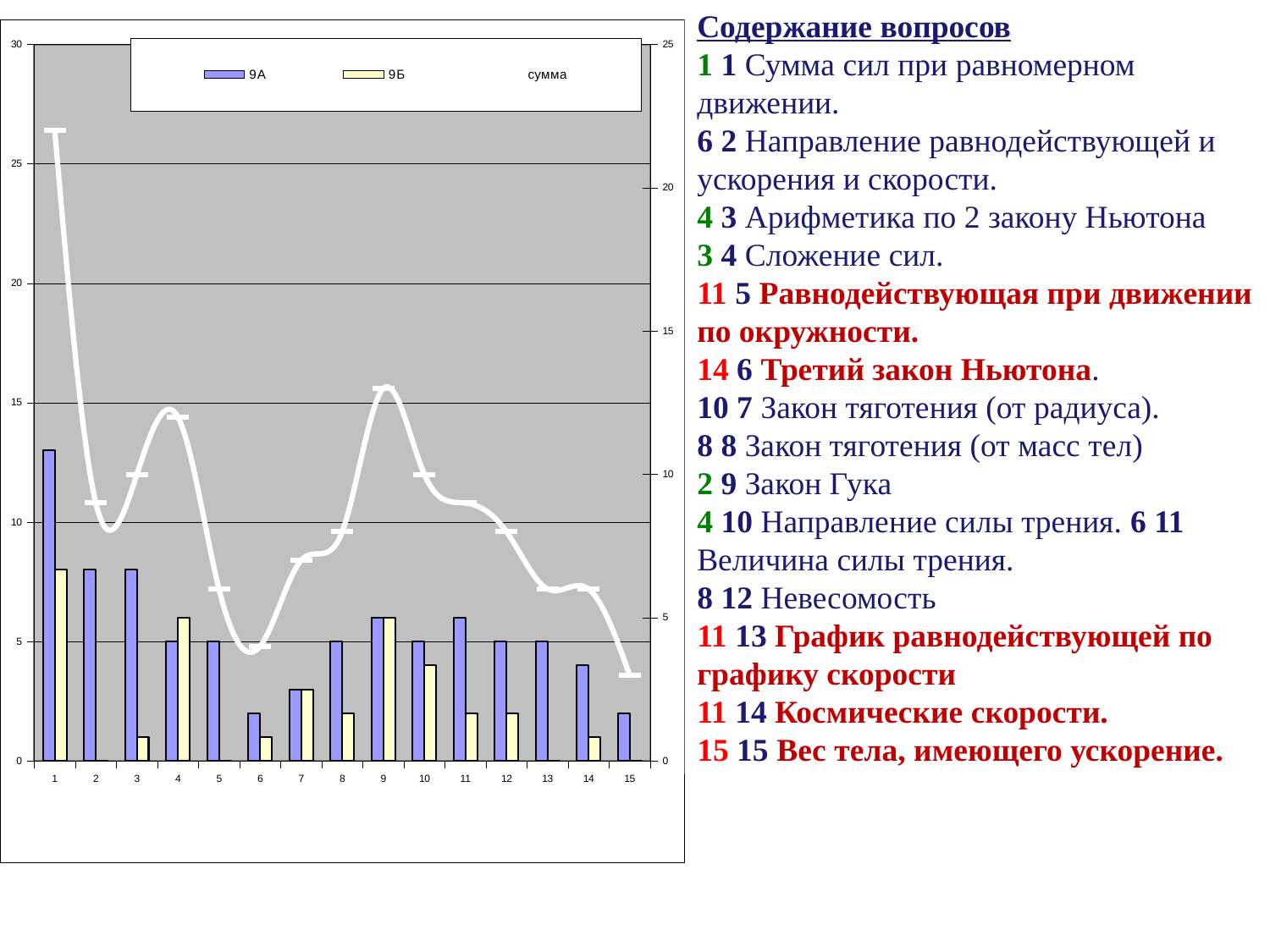

Содержание вопросов
1 1 Сумма сил при равномерном движении.
6 2 Направление равнодействующей и ускорения и скорости.
4 3 Арифметика по 2 закону Ньютона
3 4 Сложение сил.
11 5 Равнодействующая при движении по окружности.
14 6 Третий закон Ньютона.
10 7 Закон тяготения (от радиуса).
8 8 Закон тяготения (от масс тел)
2 9 Закон Гука
4 10 Направление силы трения. 6 11 Величина силы трения.
8 12 Невесомость
11 13 График равнодействующей по графику скорости
11 14 Космические скорости.
15 15 Вес тела, имеющего ускорение.

[unsupported chart]